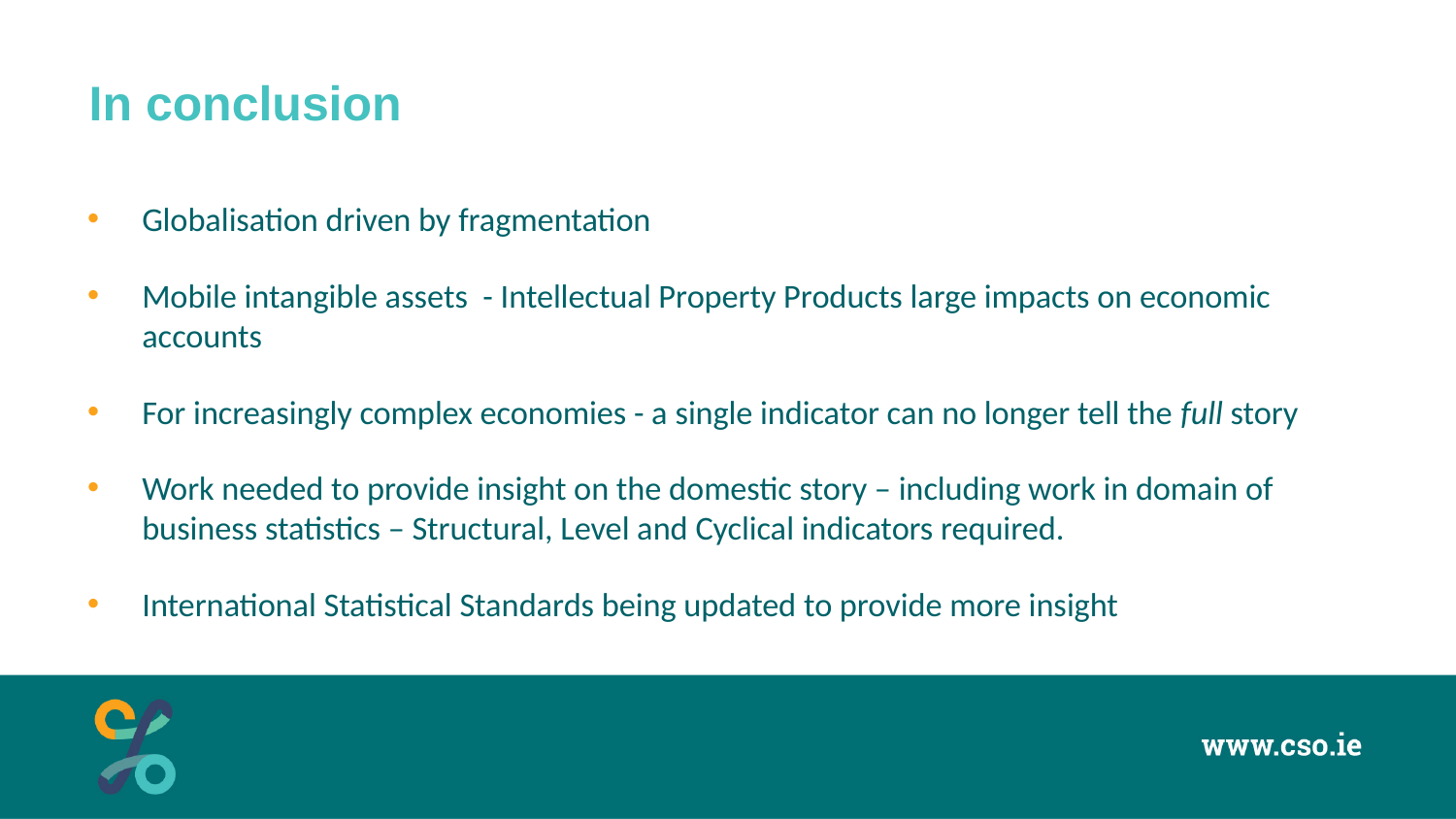

31
www.cso.ie
# In conclusion
Globalisation driven by fragmentation
Mobile intangible assets  - Intellectual Property Products large impacts on economic accounts
For increasingly complex economies - a single indicator can no longer tell the full story
Work needed to provide insight on the domestic story – including work in domain of business statistics – Structural, Level and Cyclical indicators required.
International Statistical Standards being updated to provide more insight